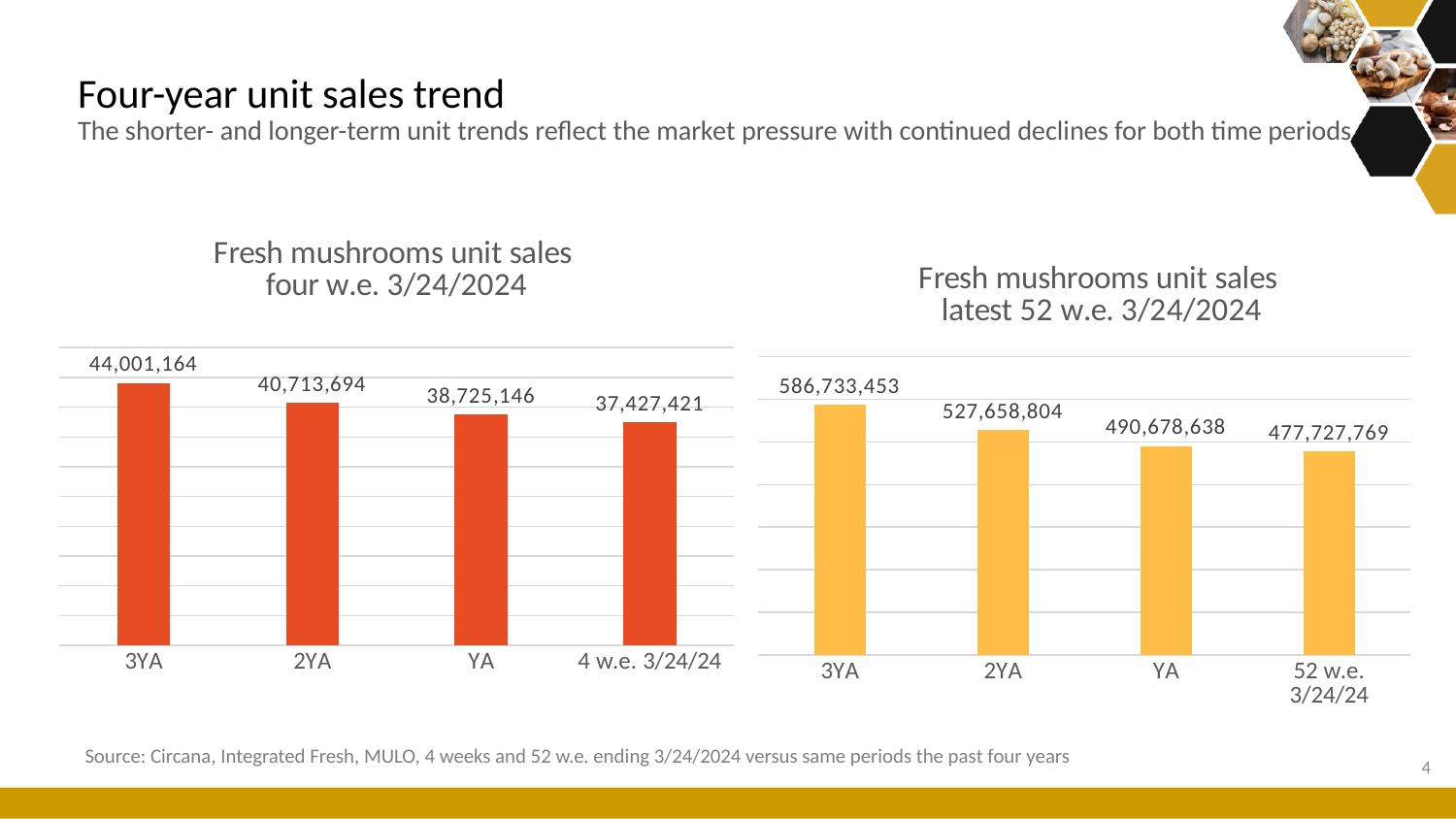

# Four-year unit sales trend The shorter- and longer-term unit trends reflect the market pressure with continued declines for both time periods

### Chart: Fresh mushrooms unit sales four w.e. 3/24/2024

| Category | Four weeks ending 2/20/2022 |
|---|---|
| 3YA | 44001164.0 |
| 2YA | 40713694.0 |
| YA | 38725146.0 |
| 4 w.e. 3/24/24 | 37427421.0 |

### Chart: Fresh mushrooms unit sales latest 52 w.e. 3/24/2024

| Category | Four weeks ending 2/20/2022 |
|---|---|
| 3YA | 586733453.0 |
| 2YA | 527658804.0 |
| YA | 490678638.0 |
| 52 w.e. 3/24/24 | 477727769.0 |
Source: Circana, Integrated Fresh, MULO, 4 weeks and 52 w.e. ending 3/24/2024 versus same periods the past four years
4